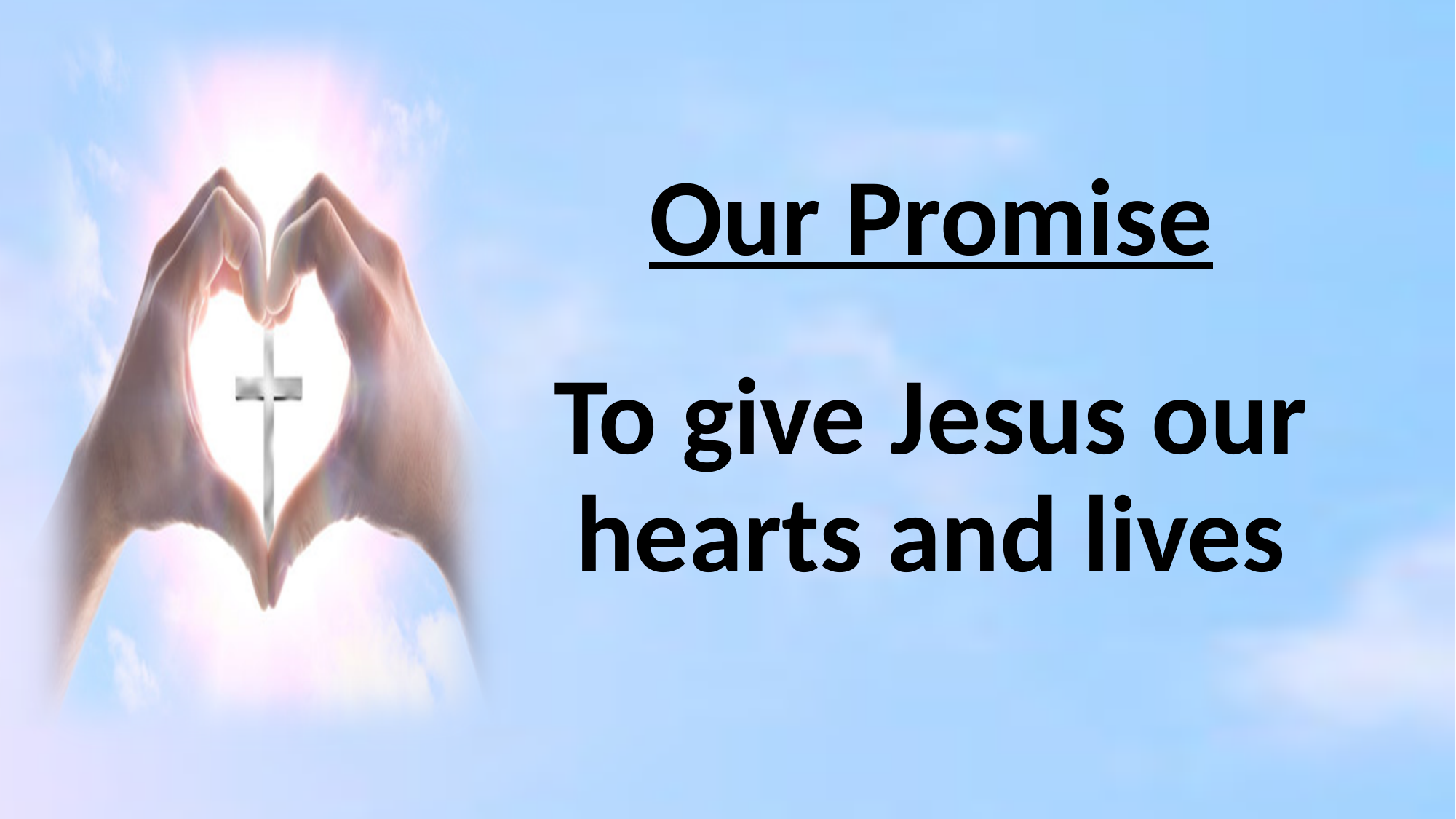

# Our Promise
To give Jesus our hearts and lives